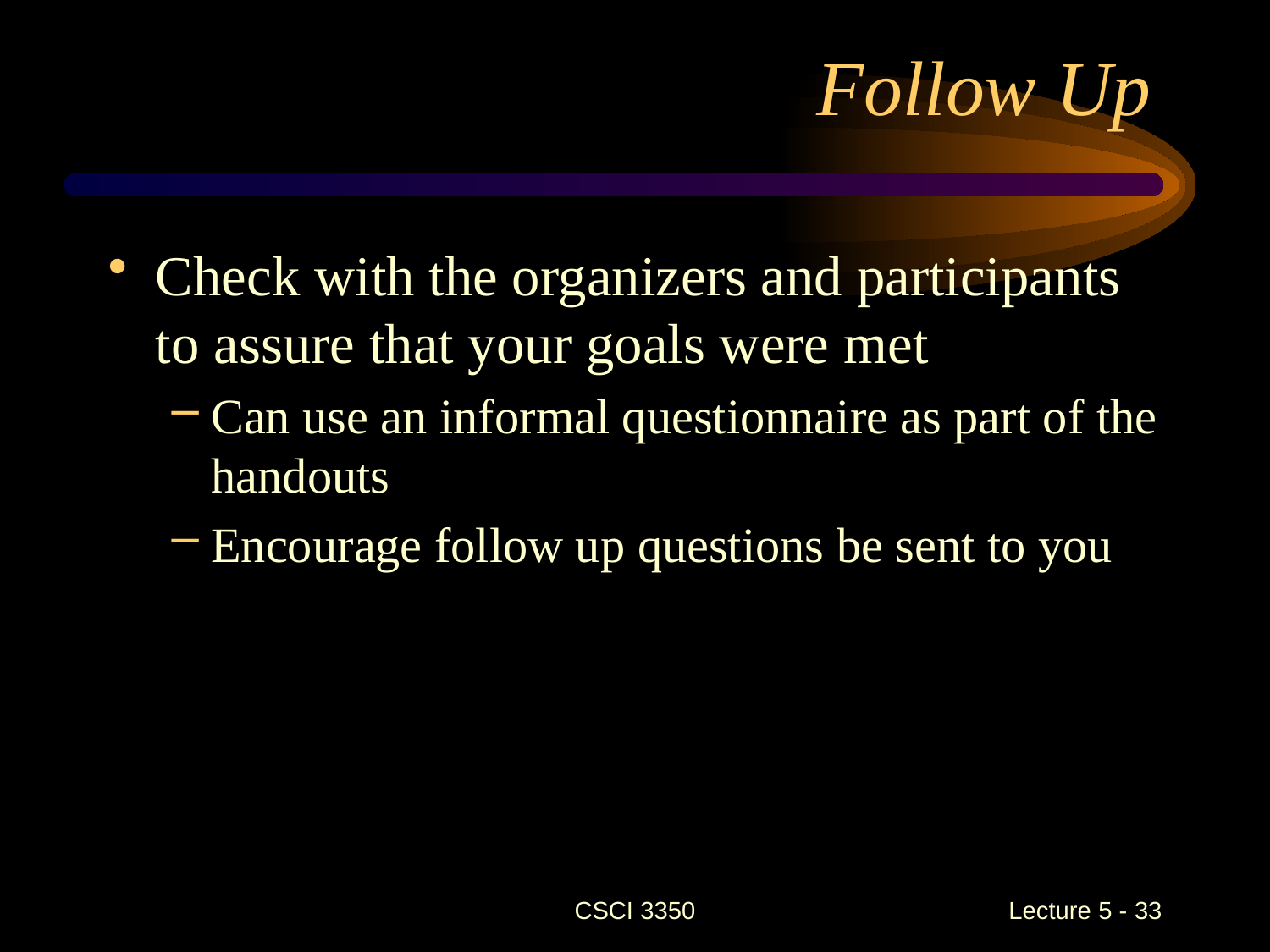

# Follow Up
Check with the organizers and participants to assure that your goals were met
Can use an informal questionnaire as part of the handouts
Encourage follow up questions be sent to you

CSCI 3350
 Lecture 5 - 33